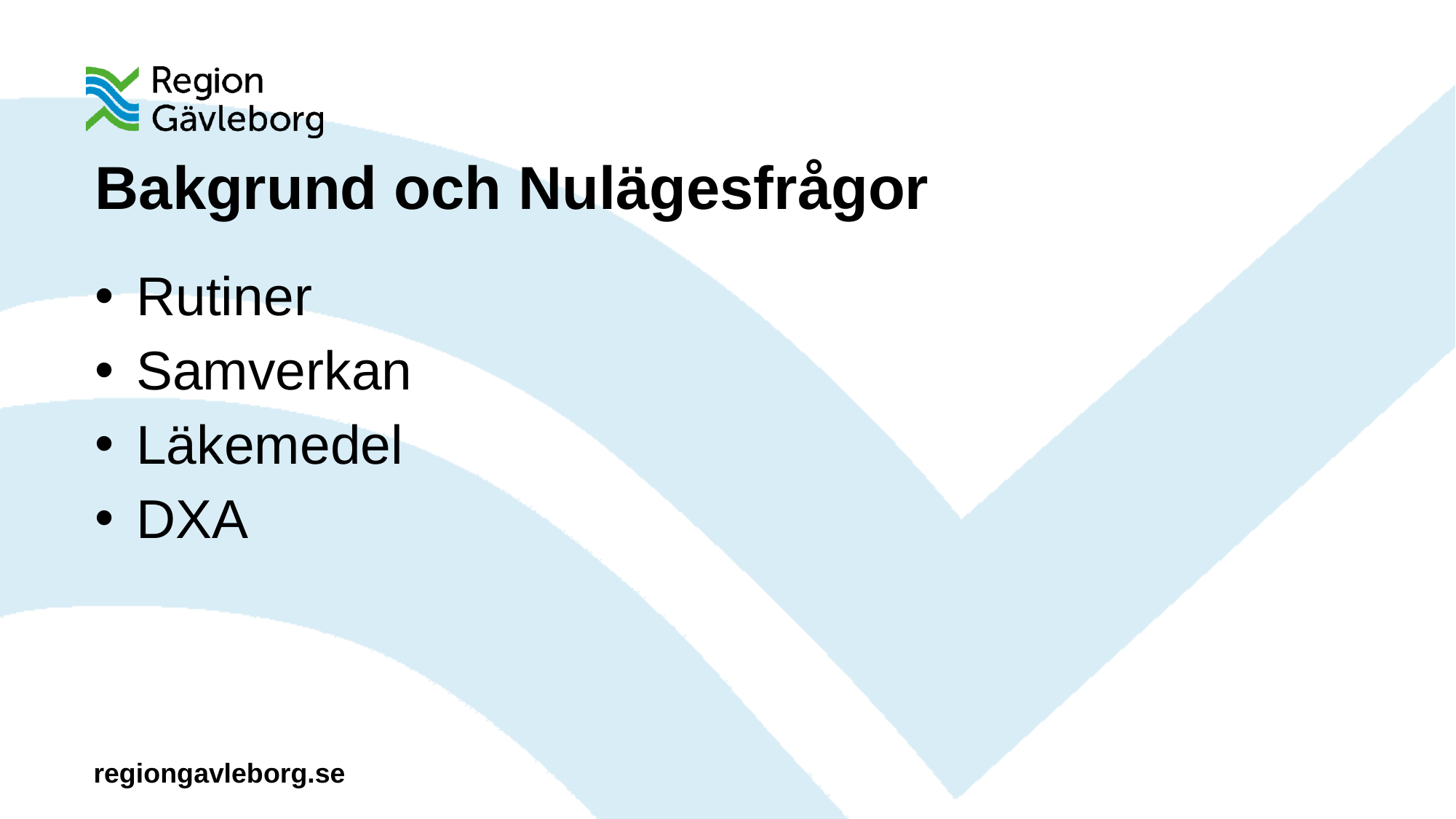

# Bakgrund och Nulägesfrågor
Rutiner
Samverkan
Läkemedel
DXA